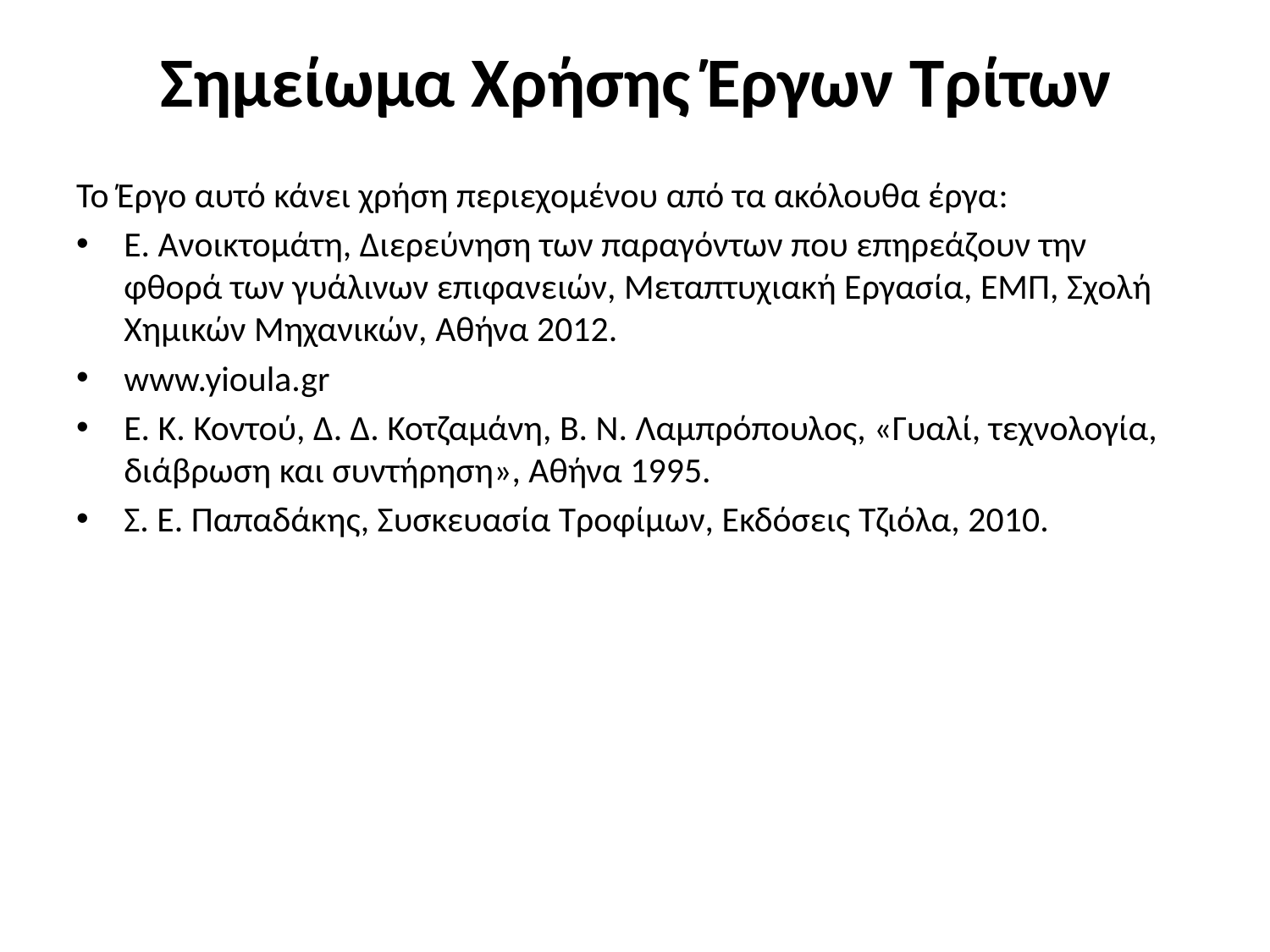

# Σημείωμα Χρήσης Έργων Τρίτων
Το Έργο αυτό κάνει χρήση περιεχομένου από τα ακόλουθα έργα:
Ε. Ανοικτομάτη, Διερεύνηση των παραγόντων που επηρεάζουν την φθορά των γυάλινων επιφανειών, Μεταπτυχιακή Εργασία, ΕΜΠ, Σχολή Χημικών Μηχανικών, Αθήνα 2012.
www.yioula.gr
Ε. Κ. Κοντού, Δ. Δ. Κοτζαμάνη, Β. Ν. Λαμπρόπουλος, «Γυαλί, τεχνολογία, διάβρωση και συντήρηση», Αθήνα 1995.
Σ. Ε. Παπαδάκης, Συσκευασία Τροφίμων, Εκδόσεις Τζιόλα, 2010.